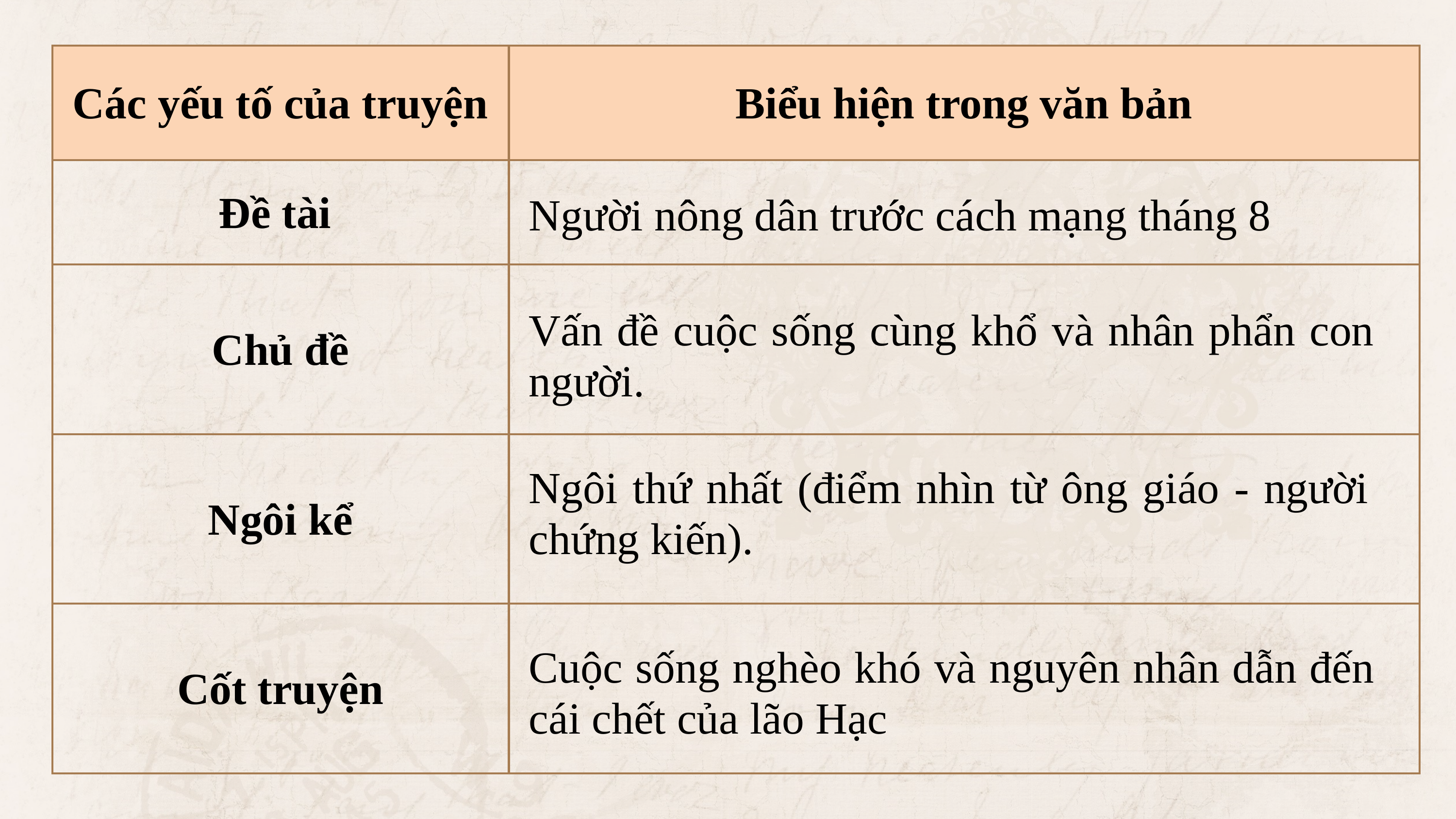

| Các yếu tố của truyện | Biểu hiện trong văn bản |
| --- | --- |
| Đề tài |  |
| Chủ đề |  |
| Ngôi kể |  |
| Cốt truyện |  |
Người nông dân trước cách mạng tháng 8
Vấn đề cuộc sống cùng khổ và nhân phẩn con người.
Ngôi thứ nhất (điểm nhìn từ ông giáo - người chứng kiến).
Cuộc sống nghèo khó và nguyên nhân dẫn đến cái chết của lão Hạc